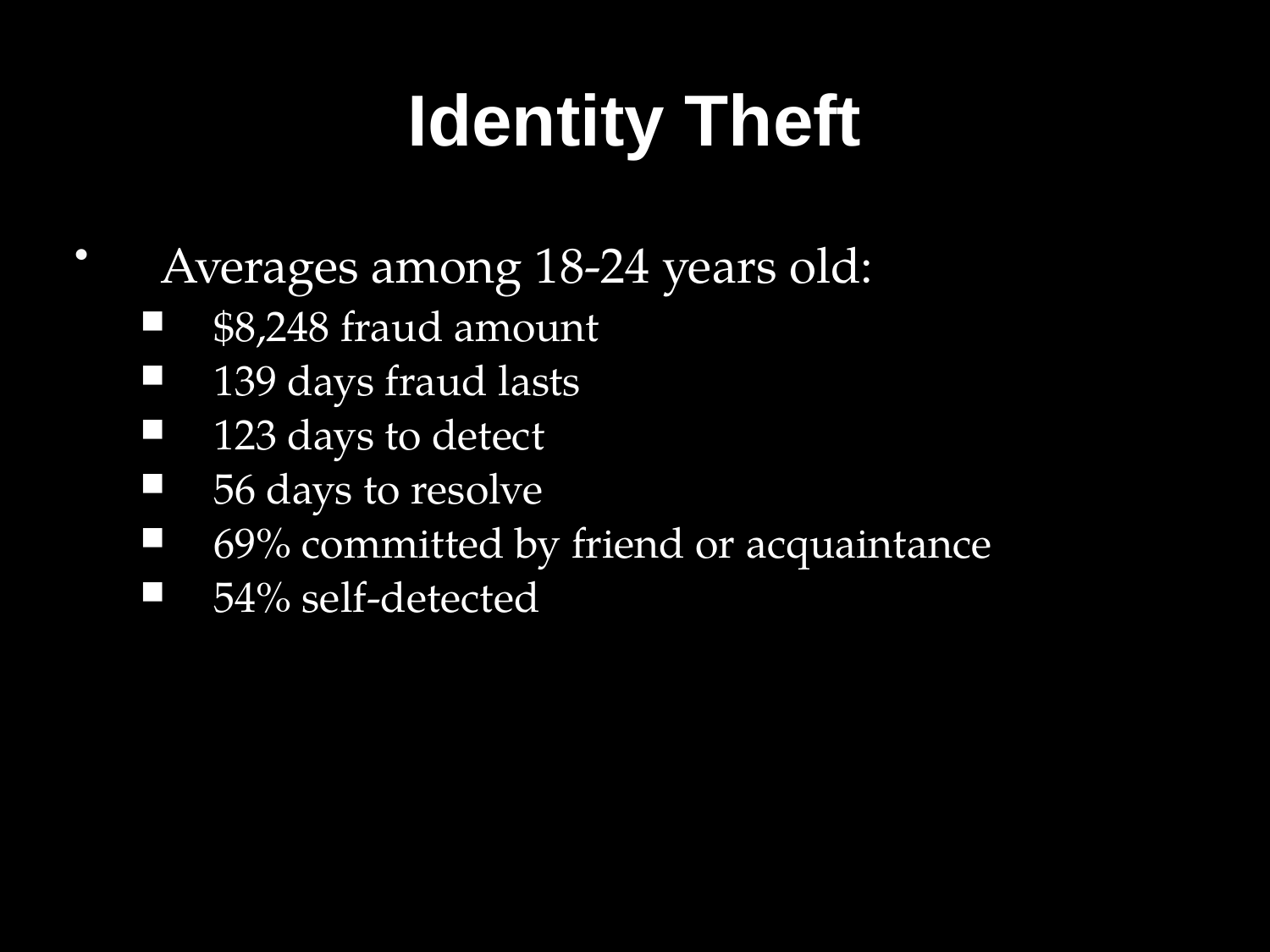

# Identity Theft
Averages among 18-24 years old:
$8,248 fraud amount
139 days fraud lasts
123 days to detect
56 days to resolve
69% committed by friend or acquaintance
54% self-detected